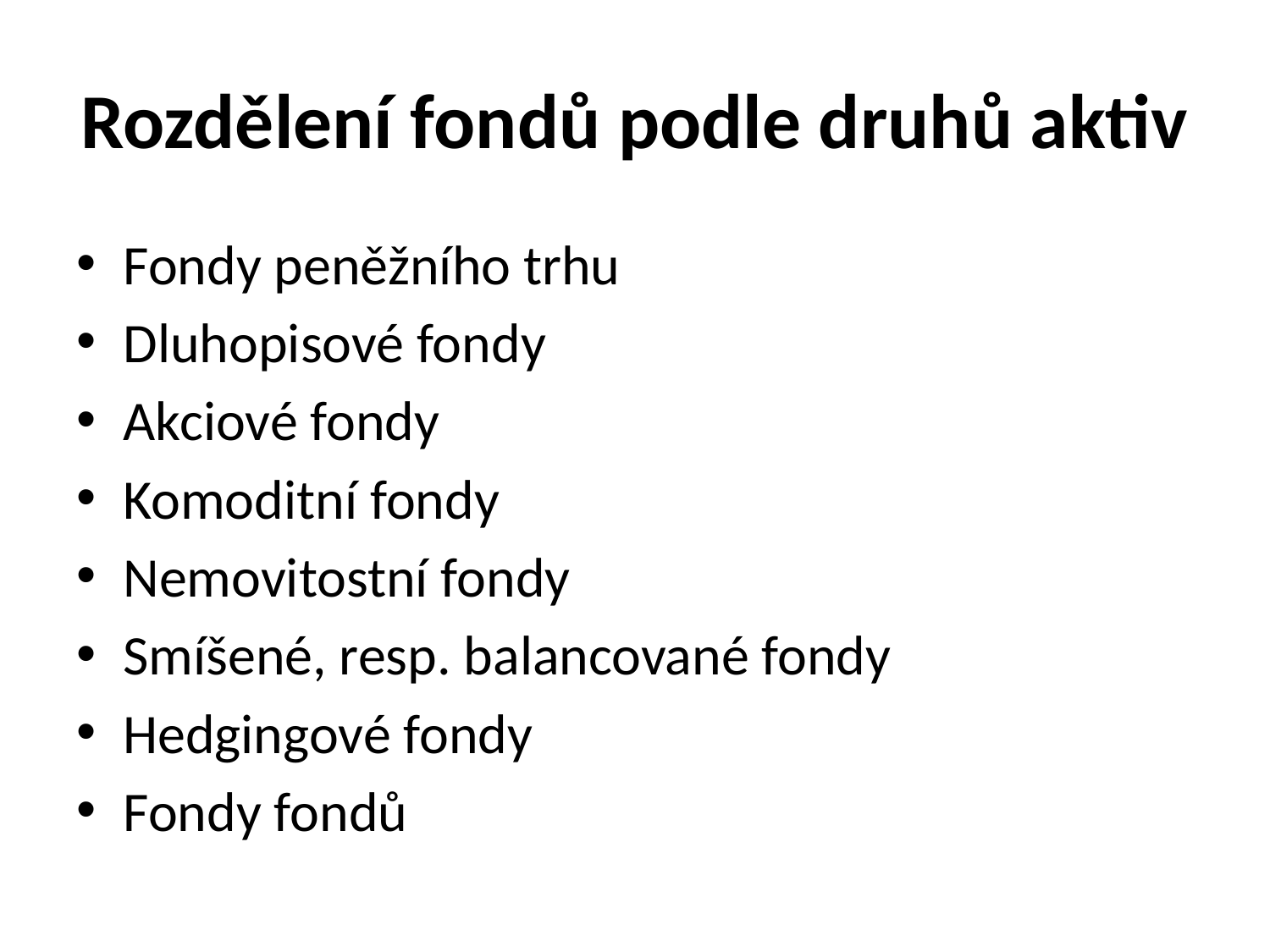

# Rozdělení fondů podle druhů aktiv
Fondy peněžního trhu
Dluhopisové fondy
Akciové fondy
Komoditní fondy
Nemovitostní fondy
Smíšené, resp. balancované fondy
Hedgingové fondy
Fondy fondů